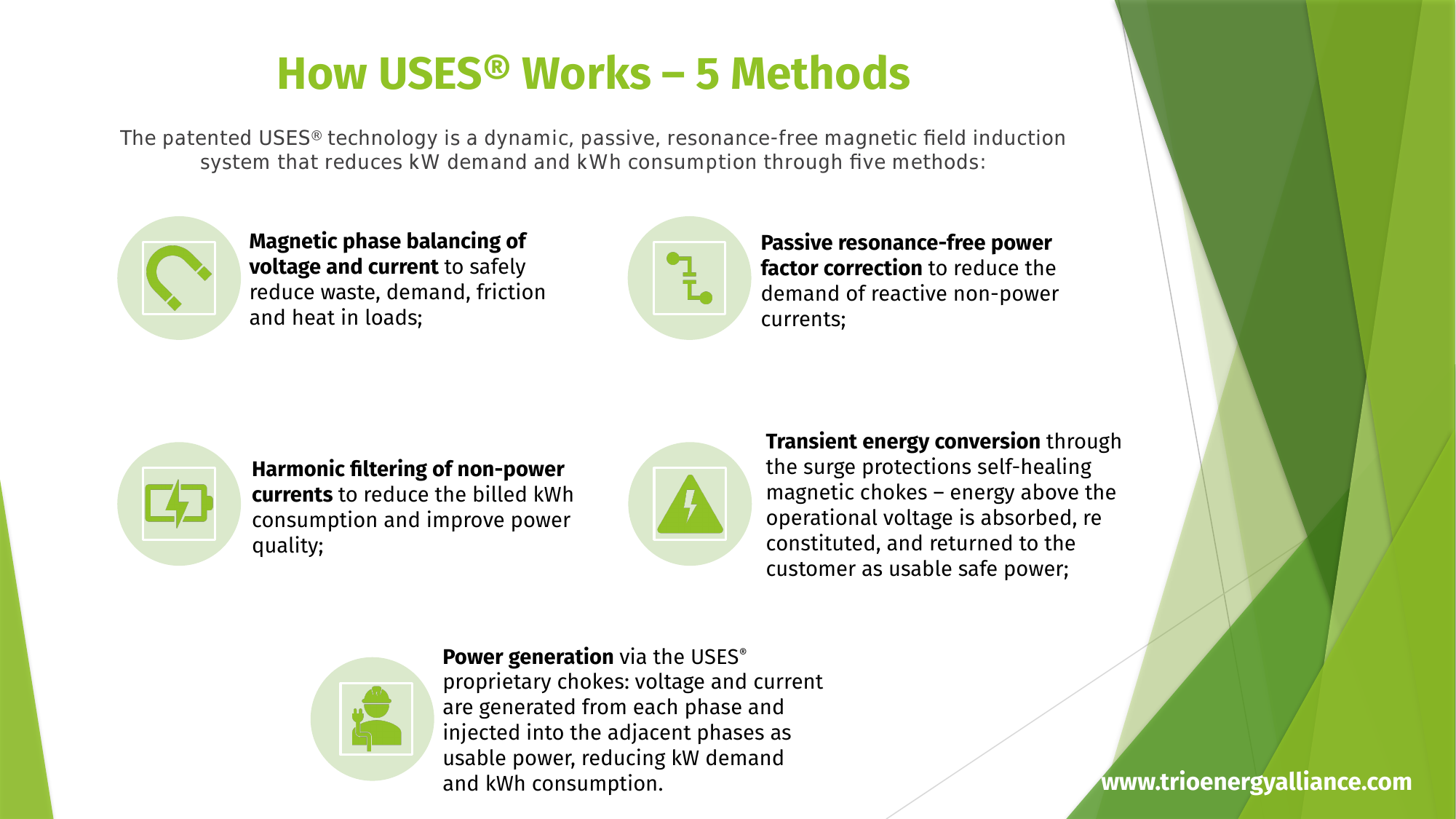

# How USES® Works – 5 Methods The patented USES® technology is a dynamic, passive, res­onance-free magnetic field induction system that reduces kW demand and kWh consumption through five methods:
Magnetic phase balancing of voltage and current to safely reduce waste, demand, friction and heat in loads;
Passive resonance-free power factor correction to reduce the demand of reactive non-power currents;
Harmonic filtering of non-power currents to reduce the billed kWh consumption and improve power quality;
Transient energy conversion through the surge protections self-healing magnetic chokes – energy above the operational voltage is absorbed, re­constituted, and returned to the customer as usable safe power;
Power generation via the USES® proprietary chokes: voltage and current are generated from each phase and injected into the adjacent phases as usable power, reducing kW demand and kWh consumption.
www.trioenergyalliance.com